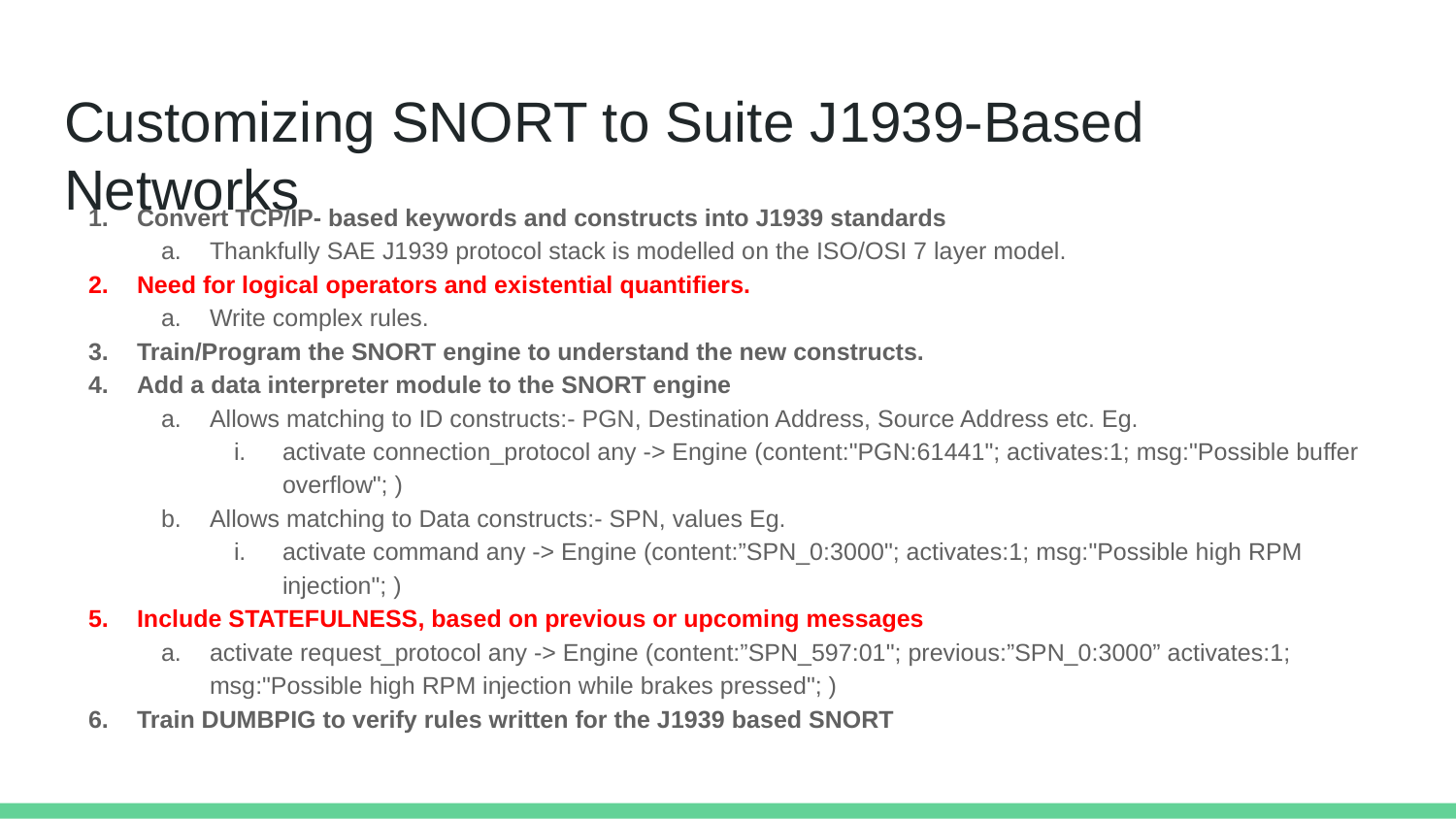

# Customizing SNORT to Suite J1939-Based Networks

Convert TCP/IP- based keywords and constructs into J1939 standards
Thankfully SAE J1939 protocol stack is modelled on the ISO/OSI 7 layer model.
Need for logical operators and existential quantifiers.
Write complex rules.
Train/Program the SNORT engine to understand the new constructs.
Add a data interpreter module to the SNORT engine
Allows matching to ID constructs:- PGN, Destination Address, Source Address etc. Eg.
activate connection_protocol any -> Engine (content:"PGN:61441"; activates:1; msg:"Possible buffer overflow"; )
Allows matching to Data constructs:- SPN, values Eg.
activate command any -> Engine (content:”SPN_0:3000"; activates:1; msg:"Possible high RPM injection"; )
Include STATEFULNESS, based on previous or upcoming messages
activate request_protocol any -> Engine (content:”SPN_597:01"; previous:”SPN_0:3000” activates:1; msg:"Possible high RPM injection while brakes pressed"; )
Train DUMBPIG to verify rules written for the J1939 based SNORT